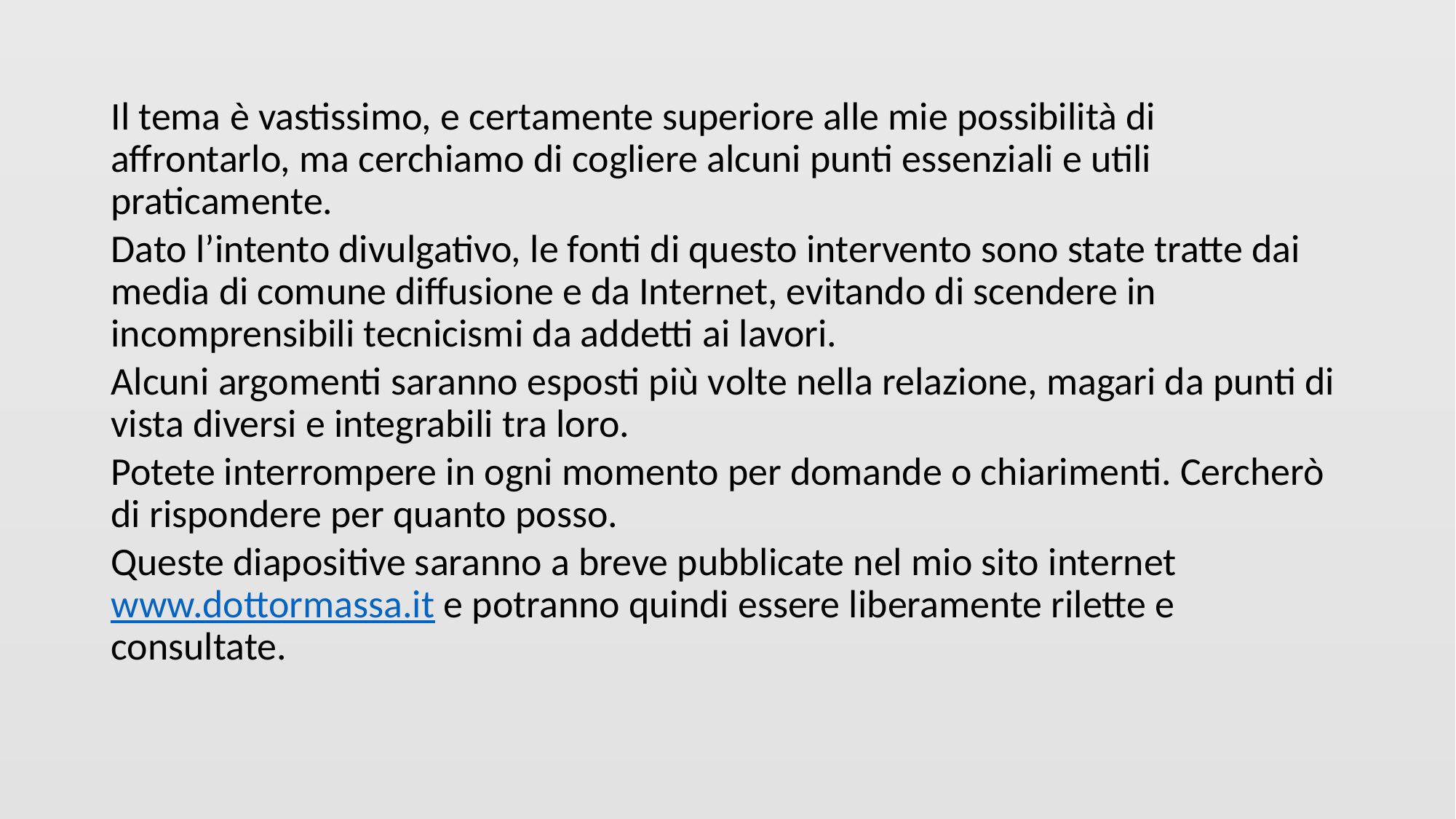

Il tema è vastissimo, e certamente superiore alle mie possibilità di affrontarlo, ma cerchiamo di cogliere alcuni punti essenziali e utili praticamente.
Dato l’intento divulgativo, le fonti di questo intervento sono state tratte dai media di comune diffusione e da Internet, evitando di scendere in incomprensibili tecnicismi da addetti ai lavori.
Alcuni argomenti saranno esposti più volte nella relazione, magari da punti di vista diversi e integrabili tra loro.
Potete interrompere in ogni momento per domande o chiarimenti. Cercherò di rispondere per quanto posso.
Queste diapositive saranno a breve pubblicate nel mio sito internet www.dottormassa.it e potranno quindi essere liberamente rilette e consultate.